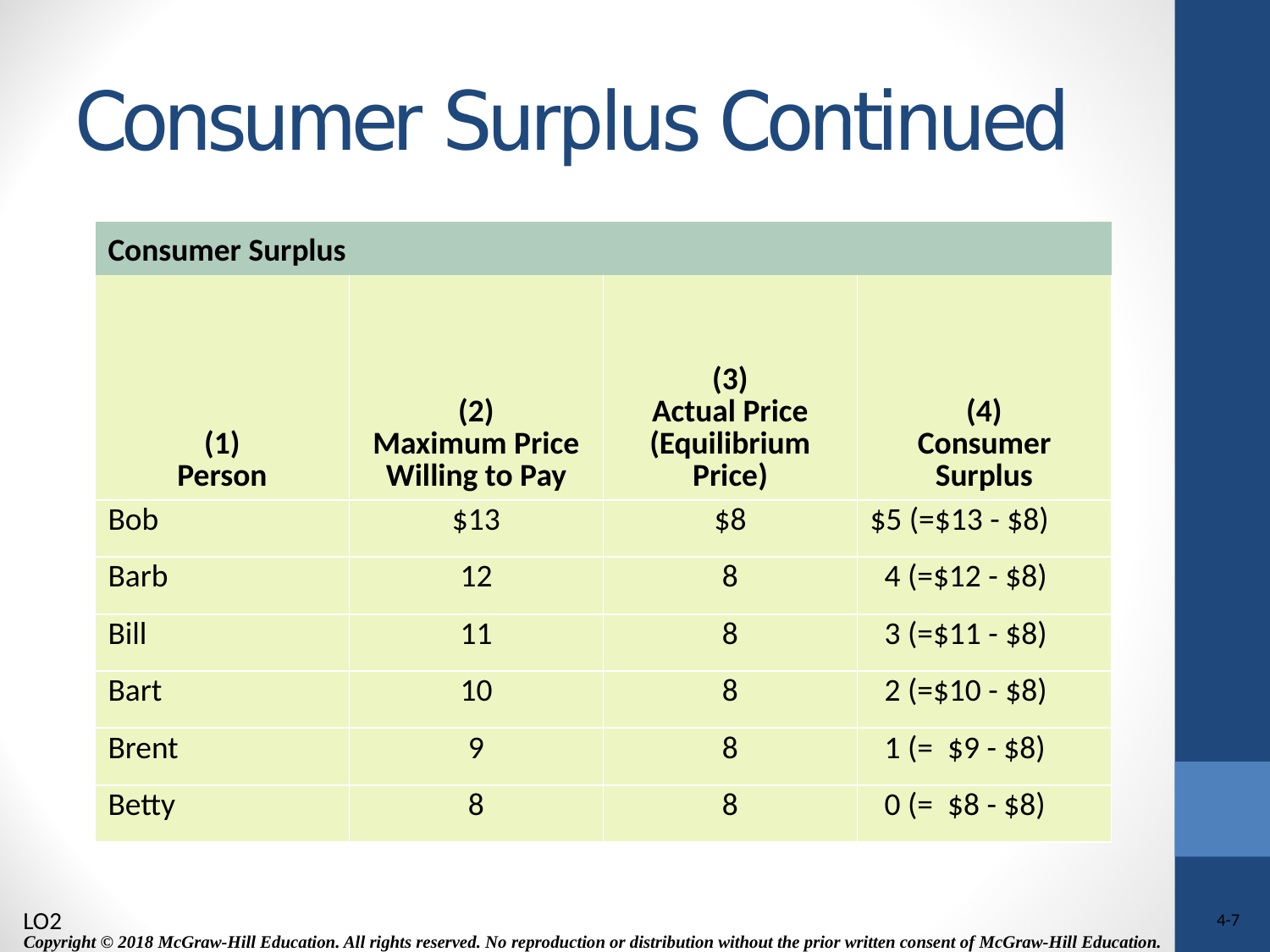

# Consumer Surplus Continued
| Consumer Surplus |  |  |  |
| --- | --- | --- | --- |
| (1) Person | (2) Maximum Price Willing to Pay | (3) Actual Price (Equilibrium Price) | (4) Consumer Surplus |
| Bob | $13 | $8 | $5 (=$13 - $8) |
| Barb | 12 | 8 | 4 (=$12 - $8) |
| Bill | 11 | 8 | 3 (=$11 - $8) |
| Bart | 10 | 8 | 2 (=$10 - $8) |
| Brent | 9 | 8 | 1 (= $9 - $8) |
| Betty | 8 | 8 | 0 (= $8 - $8) |
LO2